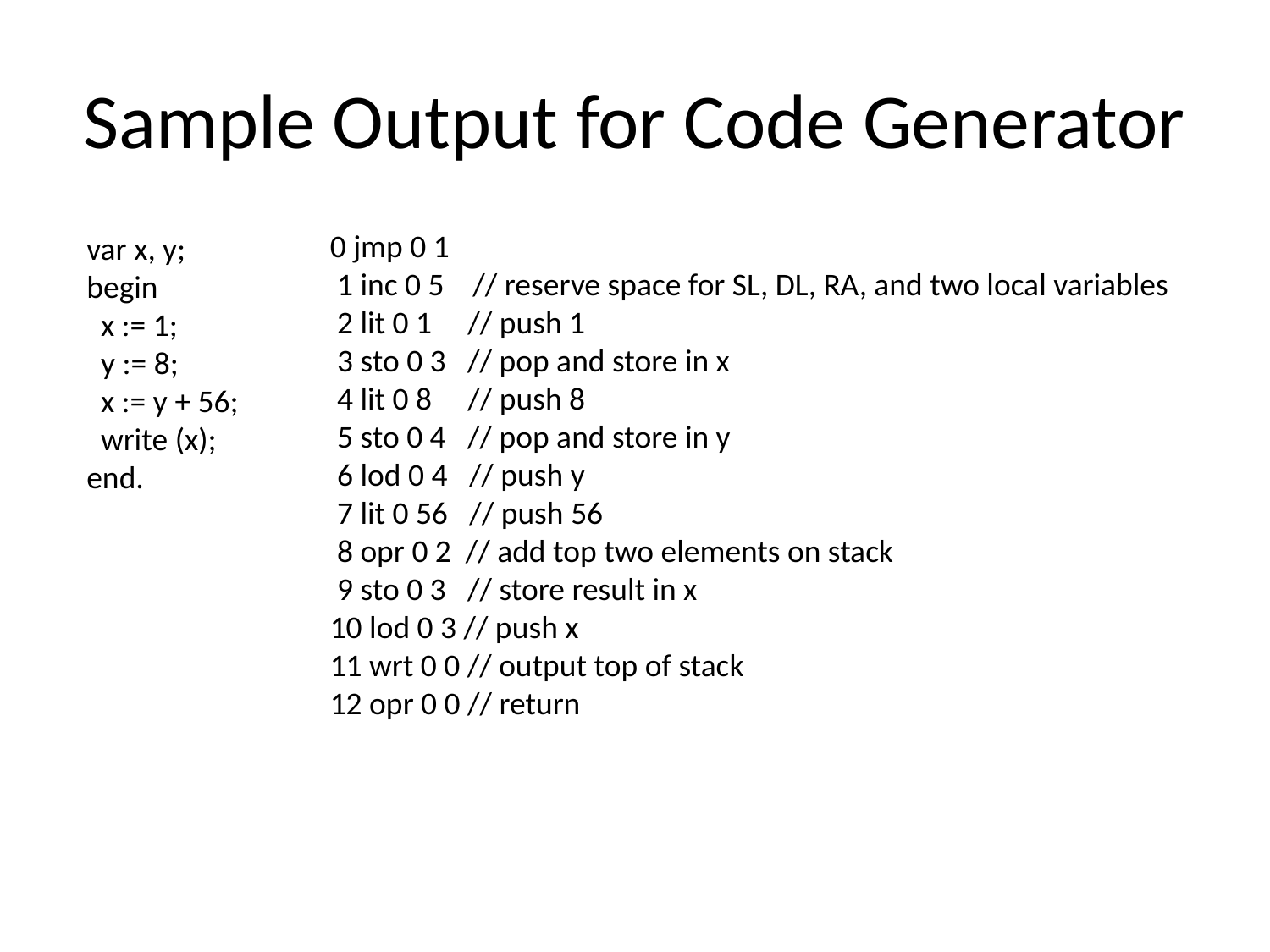

# Sample Output for Code Generator
0 jmp 0 1
 1 inc 0 5    // reserve space for SL, DL, RA, and two local variables
 2 lit 0 1     // push 1
 3 sto 0 3   // pop and store in x
 4 lit 0 8     // push 8
 5 sto 0 4   // pop and store in y
 6 lod 0 4   // push y
 7 lit 0 56   // push 56
 8 opr 0 2  // add top two elements on stack
 9 sto 0 3   // store result in x
10 lod 0 3 // push x
11 wrt 0 0 // output top of stack
12 opr 0 0 // return
var x, y;
begin
  x := 1;
  y := 8;
  x := y + 56;
  write (x);
end.